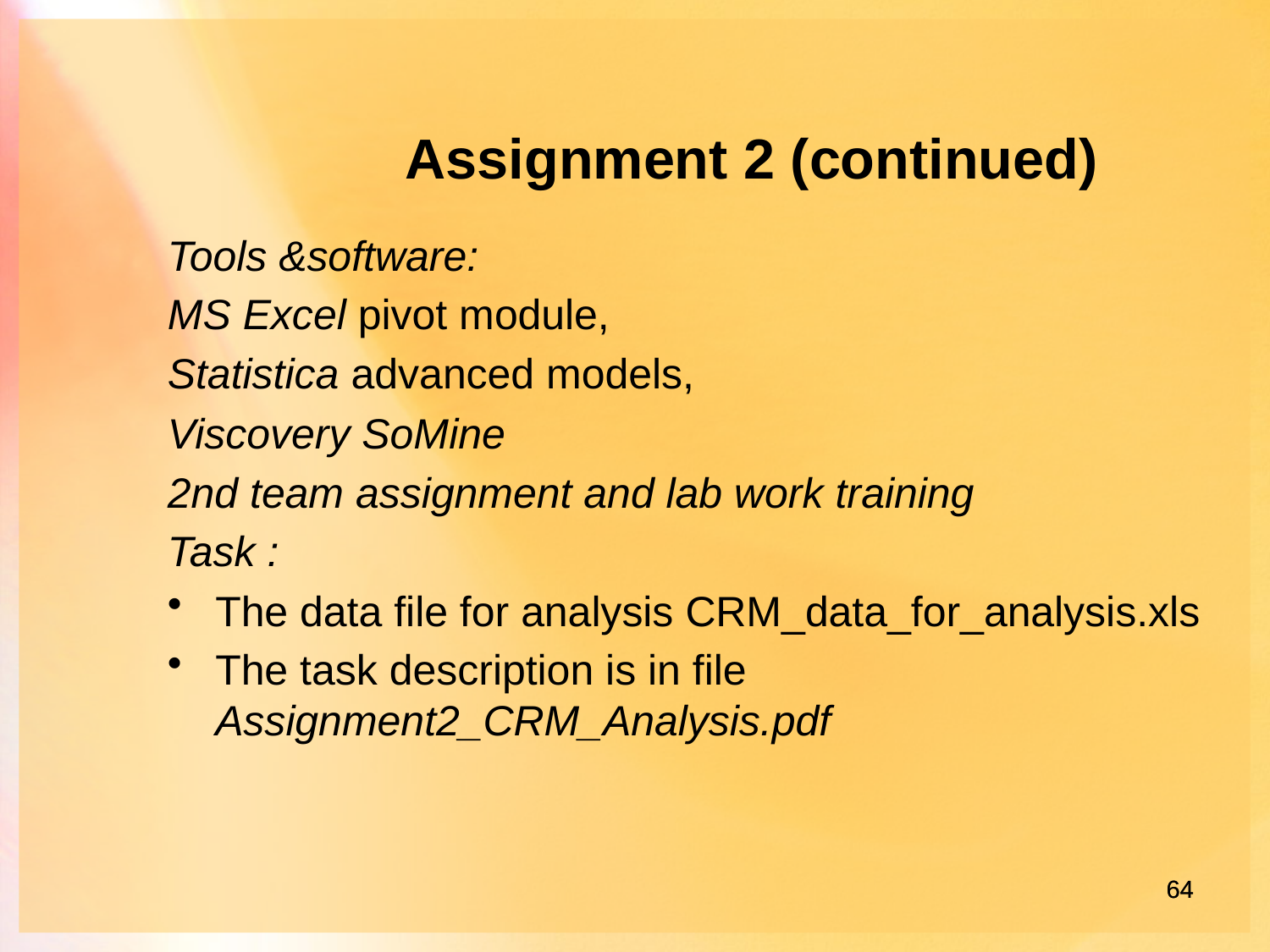

Assignment 2 (continued)
Tools &software:
MS Excel pivot module,
Statistica advanced models,
Viscovery SoMine
2nd team assignment and lab work training
Task :
The data file for analysis CRM_data_for_analysis.xls
The task description is in file Assignment2_CRM_Analysis.pdf
64
64